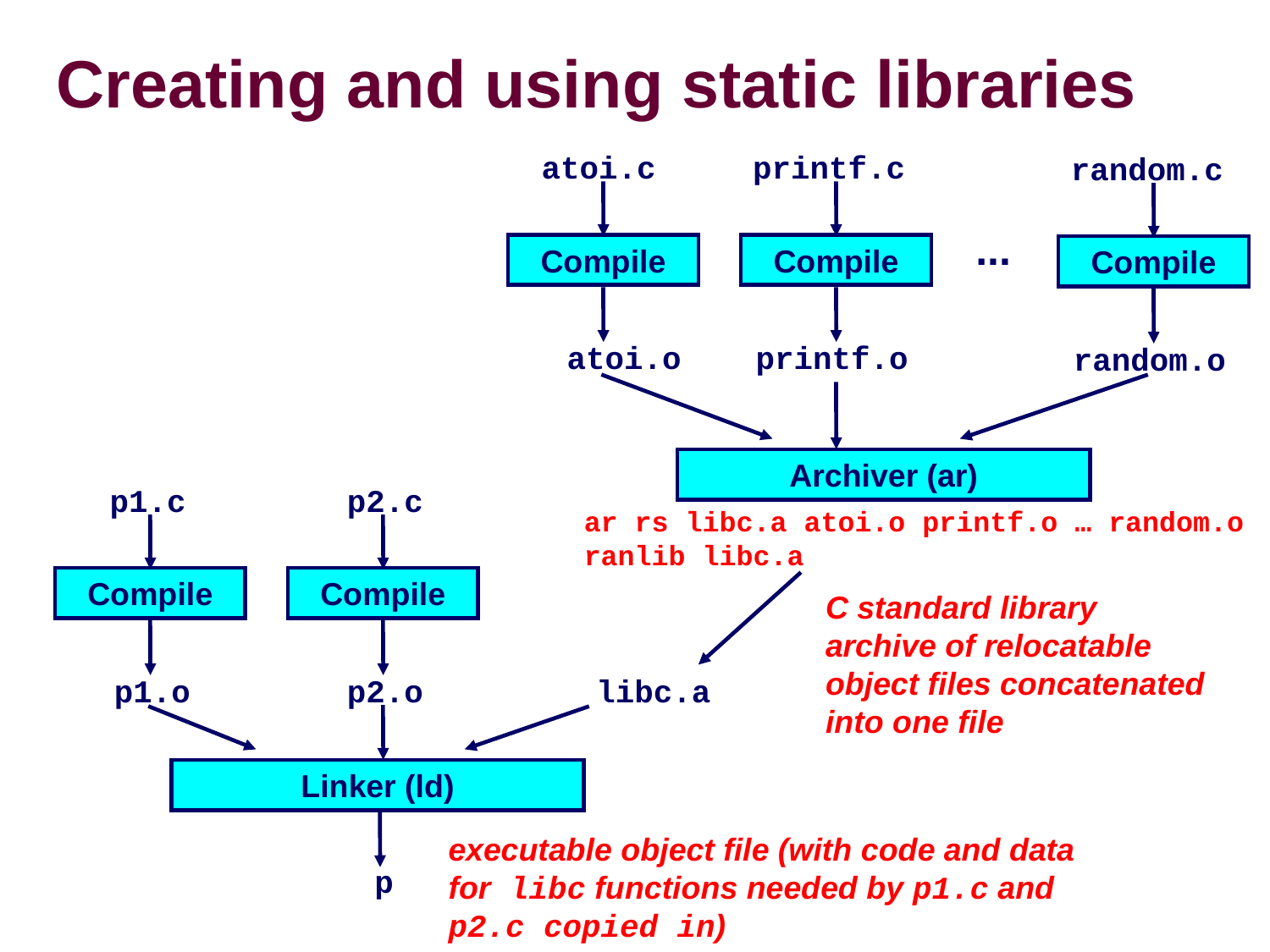

# Creating and using static libraries
atoi.c
printf.c
random.c

...
Compile
Compile
Compile

atoi.o
printf.o
random.o

Archiver (ar)‏
ar rs libc.a atoi.o printf.o … random.o
ranlib libc.a
p1.c
p2.c

Compile
Compile

p1.o
p2.o

C standard library
archive of relocatable object files concatenated into one file
libc.a

Linker (ld)‏

executable object file (with code and data for libc functions needed by p1.c and p2.c copied in)‏
p